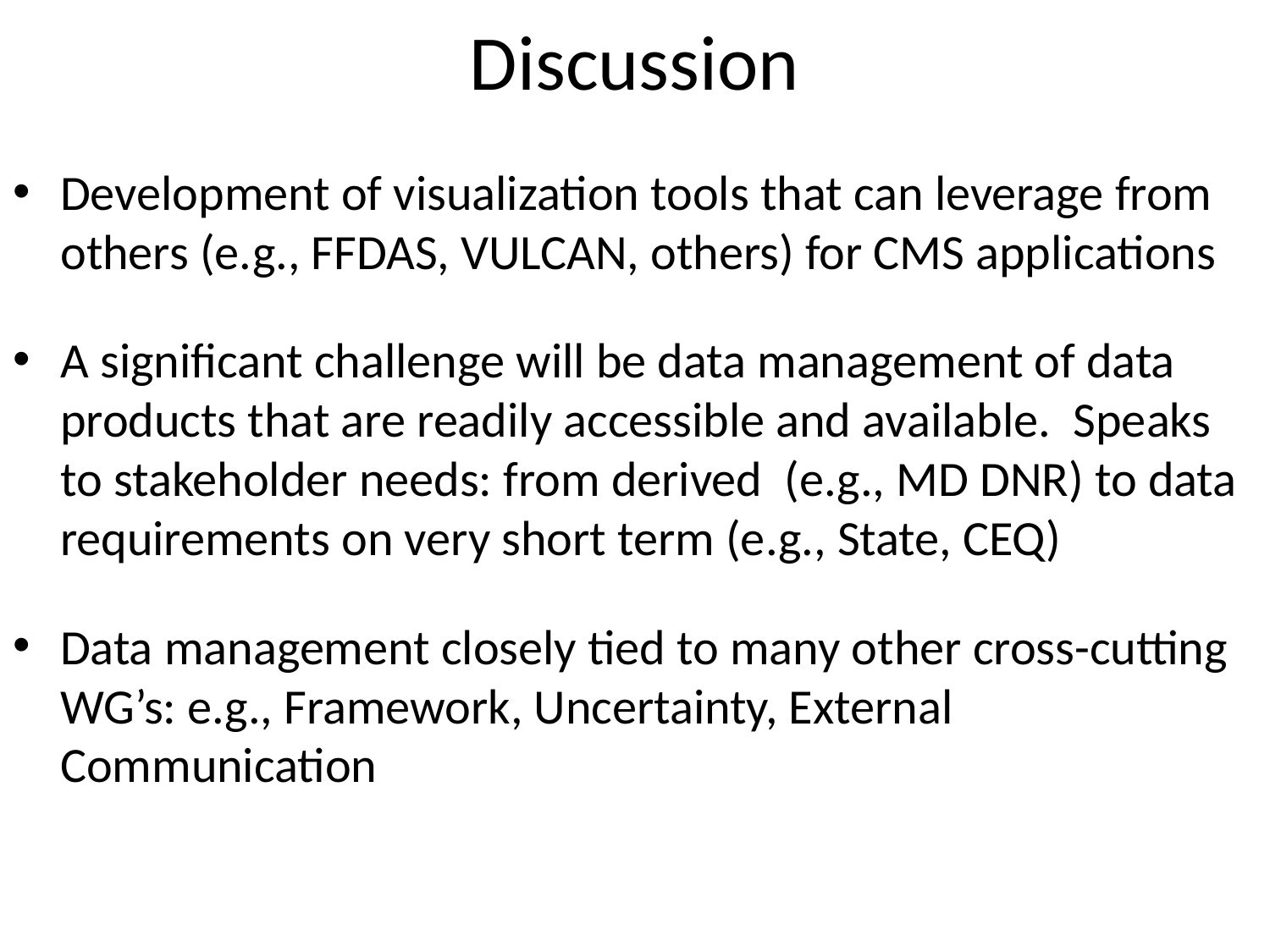

# Discussion
Development of visualization tools that can leverage from others (e.g., FFDAS, VULCAN, others) for CMS applications

A significant challenge will be data management of data products that are readily accessible and available.  Speaks to stakeholder needs: from derived  (e.g., MD DNR) to data requirements on very short term (e.g., State, CEQ)

Data management closely tied to many other cross-cutting WG’s: e.g., Framework, Uncertainty, External Communication